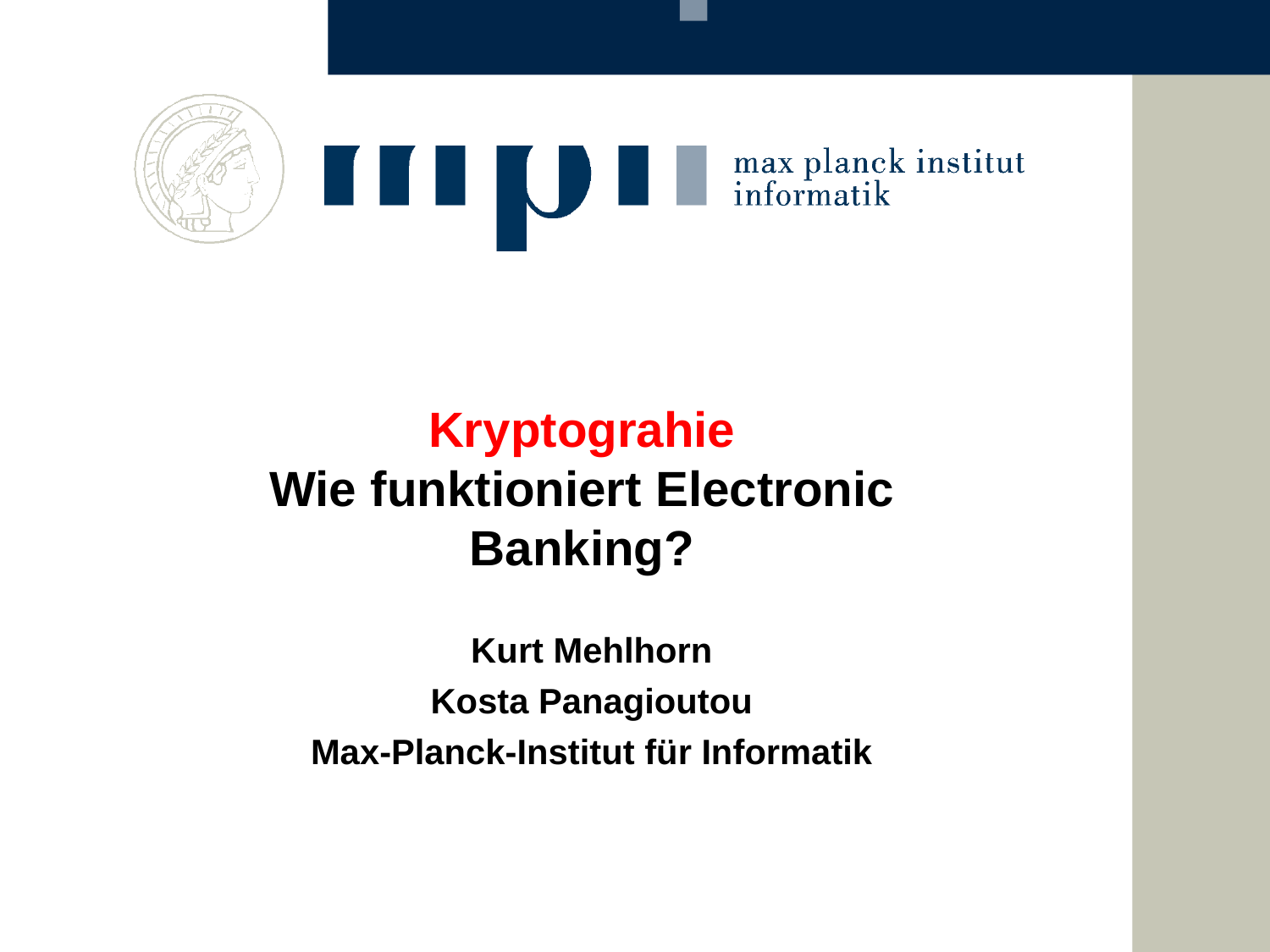

Kryptograhie
Wie funktioniert Electronic Banking?

Kurt Mehlhorn
Kosta Panagioutou
Max-Planck-Institut für Informatik